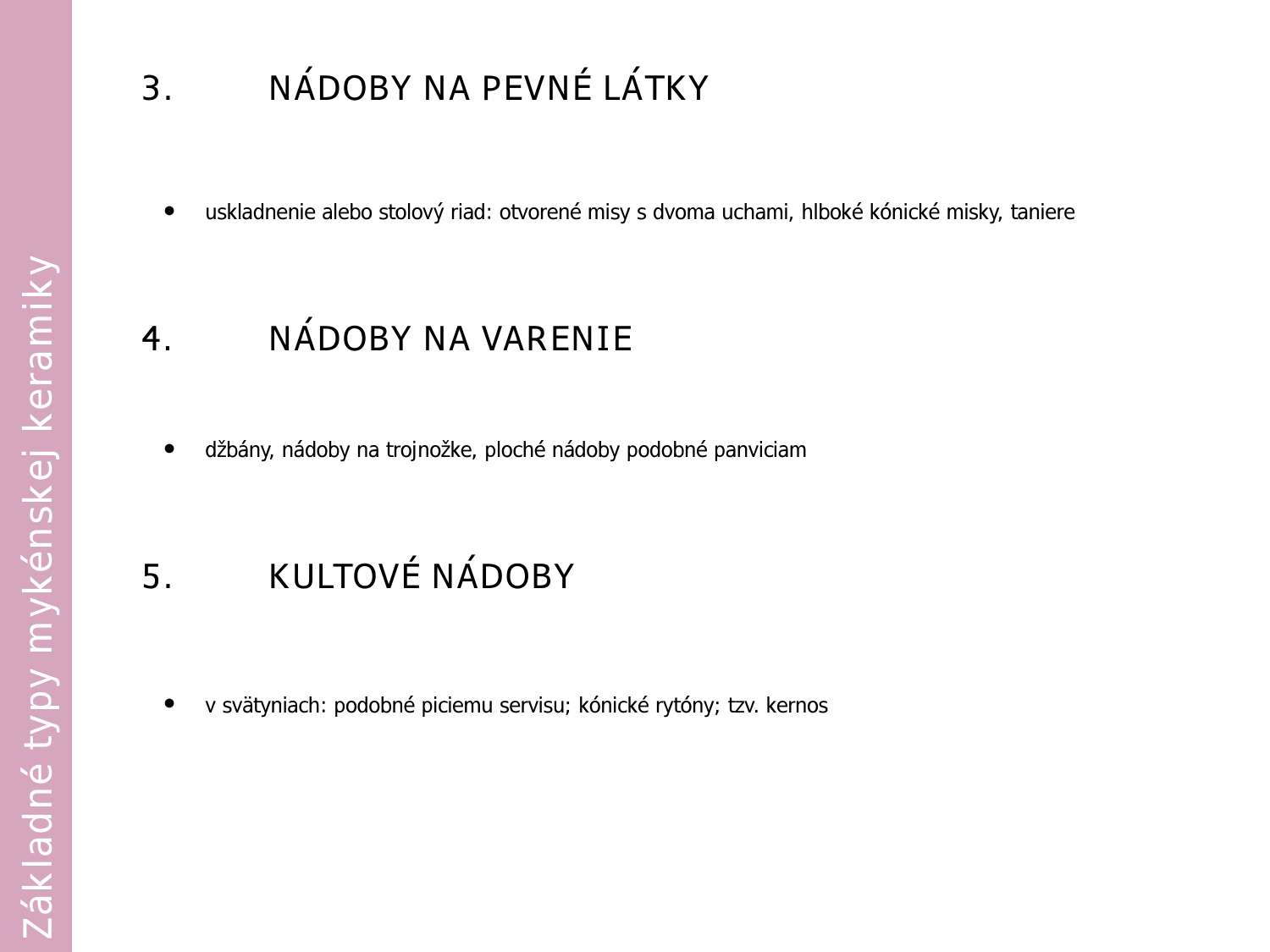

3.	NÁDOBY NA PEVNÉ LÁTKY

uskladnenie alebo stolový riad: otvorené misy s dvoma uchami, hlboké kónické misky, taniere

4.	NÁDOBY NA VARENIE

džbány, nádoby na trojnožke, ploché nádoby podobné panviciam

5.	KULTOVÉ NÁDOBY

v svätyniach: podobné piciemu servisu; kónické rytóny; tzv. kernos
Základné typy mykénskej keramiky